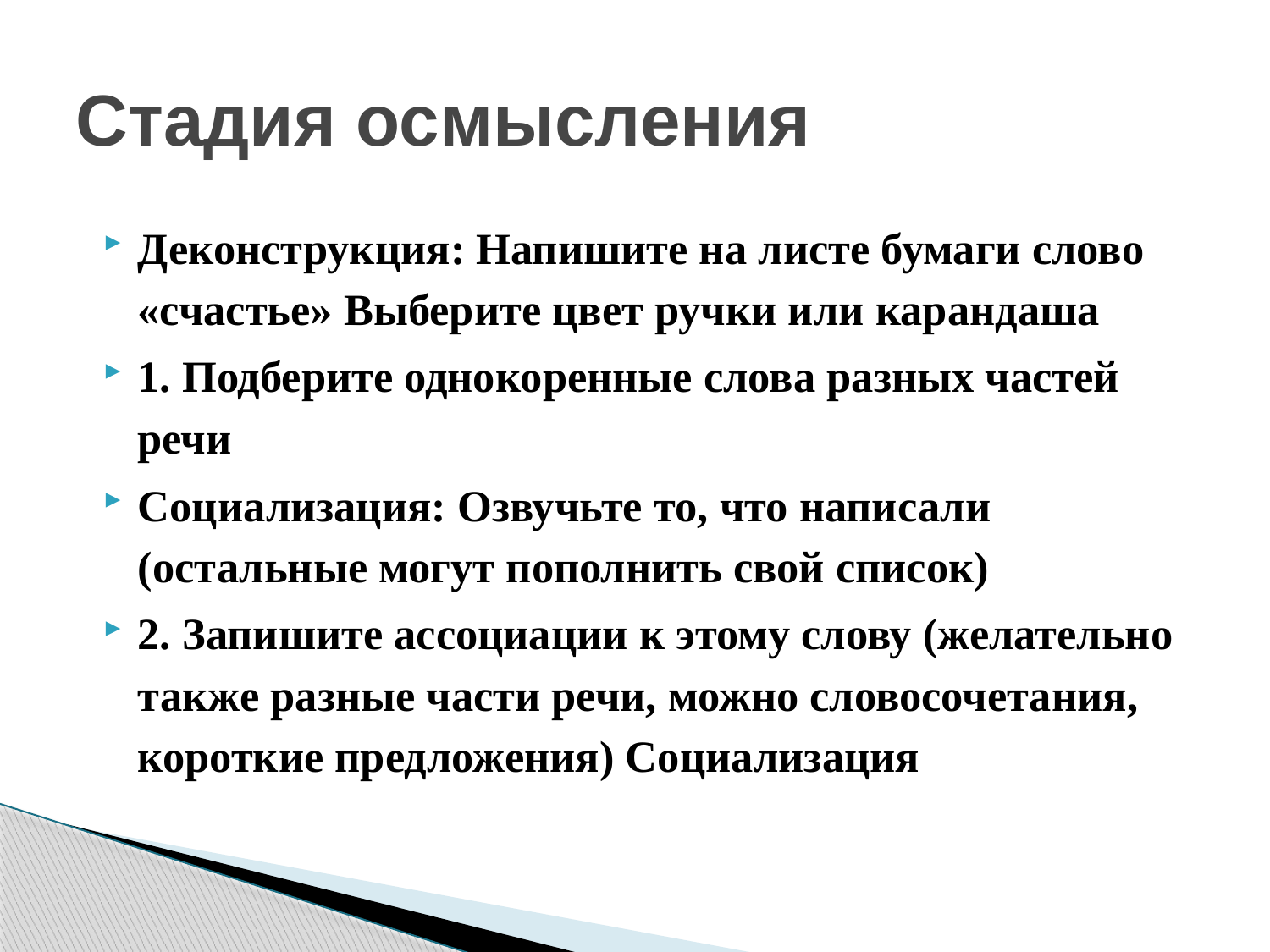

# Стадия осмысления
Деконструкция: Напишите на листе бумаги слово «счастье» Выберите цвет ручки или карандаша
1. Подберите однокоренные слова разных частей речи
Социализация: Озвучьте то, что написали (остальные могут пополнить свой список)
2. Запишите ассоциации к этому слову (желательно также разные части речи, можно словосочетания, короткие предложения) Социализация